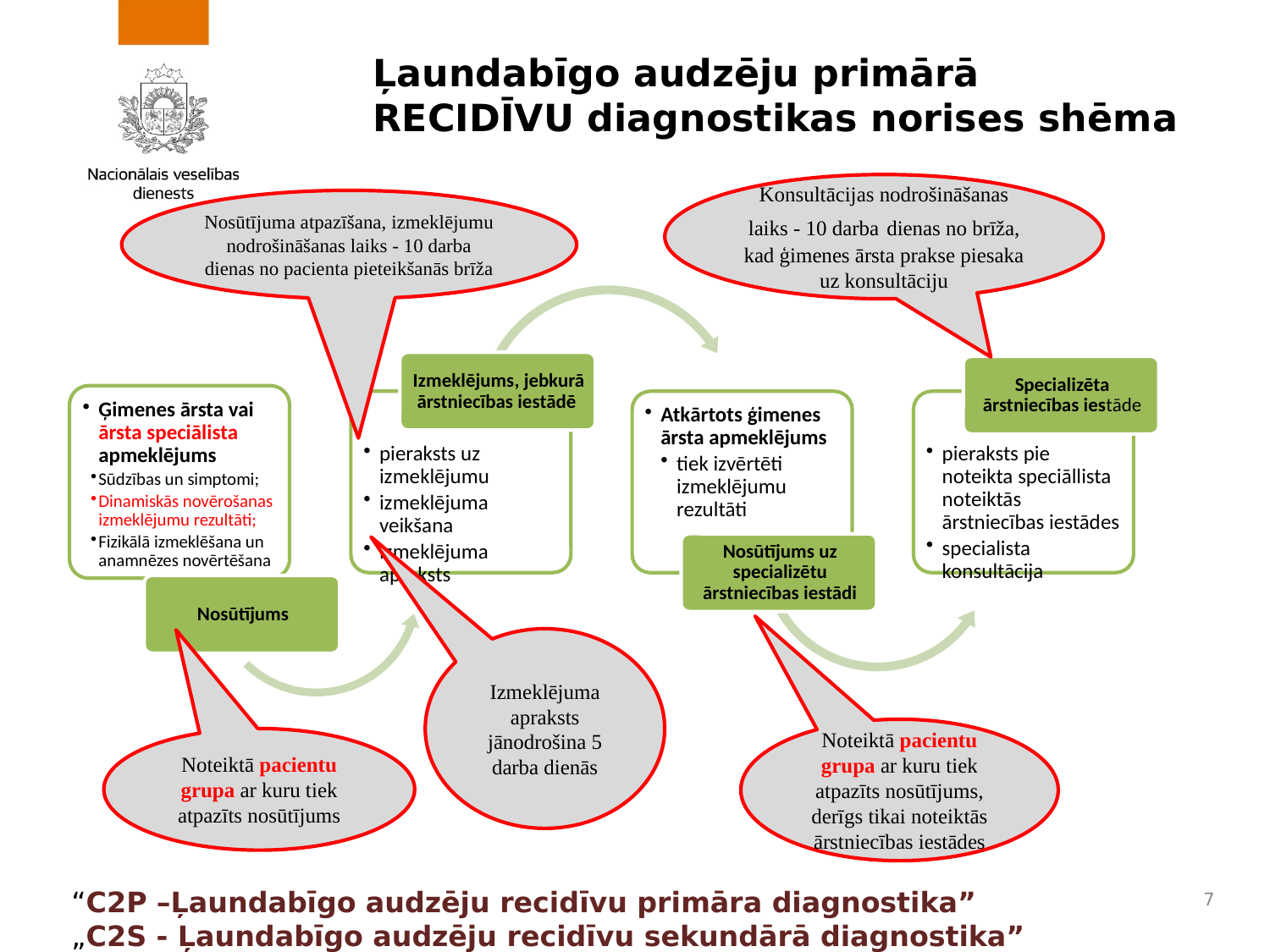

# Ļaundabīgo audzēju primārā RECIDĪVU diagnostikas norises shēma
Konsultācijas nodrošināšanas laiks - 10 darba dienas no brīža, kad ģimenes ārsta prakse piesaka uz konsultāciju
Nosūtījuma atpazīšana, izmeklējumu nodrošināšanas laiks - 10 darba dienas no pacienta pieteikšanās brīža
Ģimenes ārsta vai ārsta speciālista apmeklējums
Sūdzības un simptomi;
Dinamiskās novērošanas izmeklējumu rezultāti;
Fizikālā izmeklēšana un anamnēzes novērtēšana

Nosūtījums
pieraksts uz izmeklējumu
izmeklējuma veikšana
izmeklējuma apraksts
Izmeklējums, jebkurā ārstniecības iestādē
Atkārtots ģimenes ārsta apmeklējums
tiek izvērtēti izmeklējumu rezultāti
Nosūtījums uz specializētu ārstniecības iestādi
pieraksts pie noteikta speciāllista noteiktās ārstniecības iestādes
specialista konsultācija
Specializēta ārstniecības iestāde
Izmeklējuma apraksts jānodrošina 5 darba dienās
Noteiktā pacientu grupa ar kuru tiek atpazīts nosūtījums, derīgs tikai noteiktās ārstniecības iestādes
Noteiktā pacientu grupa ar kuru tiek atpazīts nosūtījums
“C2P –Ļaundabīgo audzēju recidīvu primāra diagnostika”
„C2S - Ļaundabīgo audzēju recidīvu sekundārā diagnostika”
7